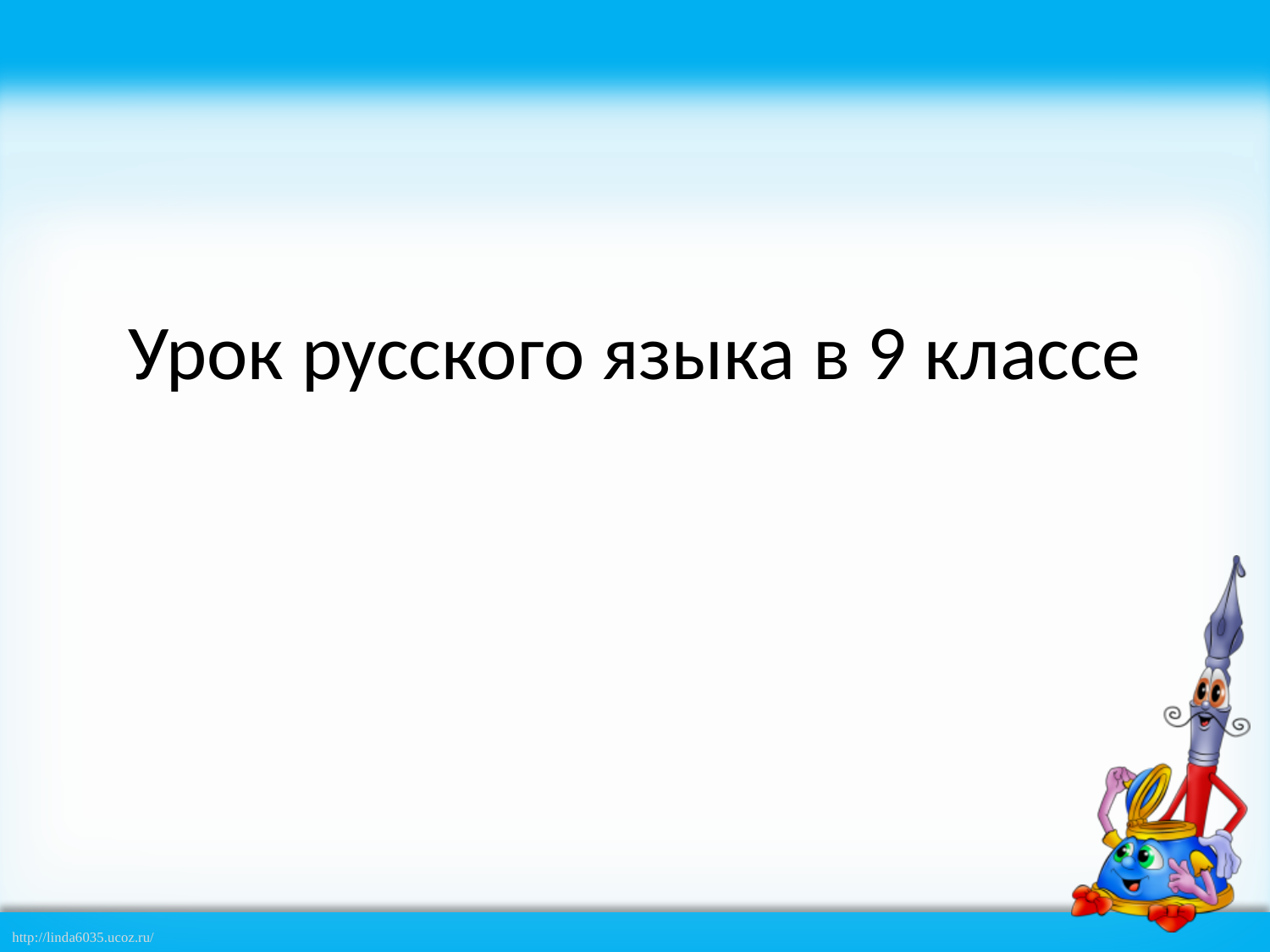

# Урок русского языка в 9 классе